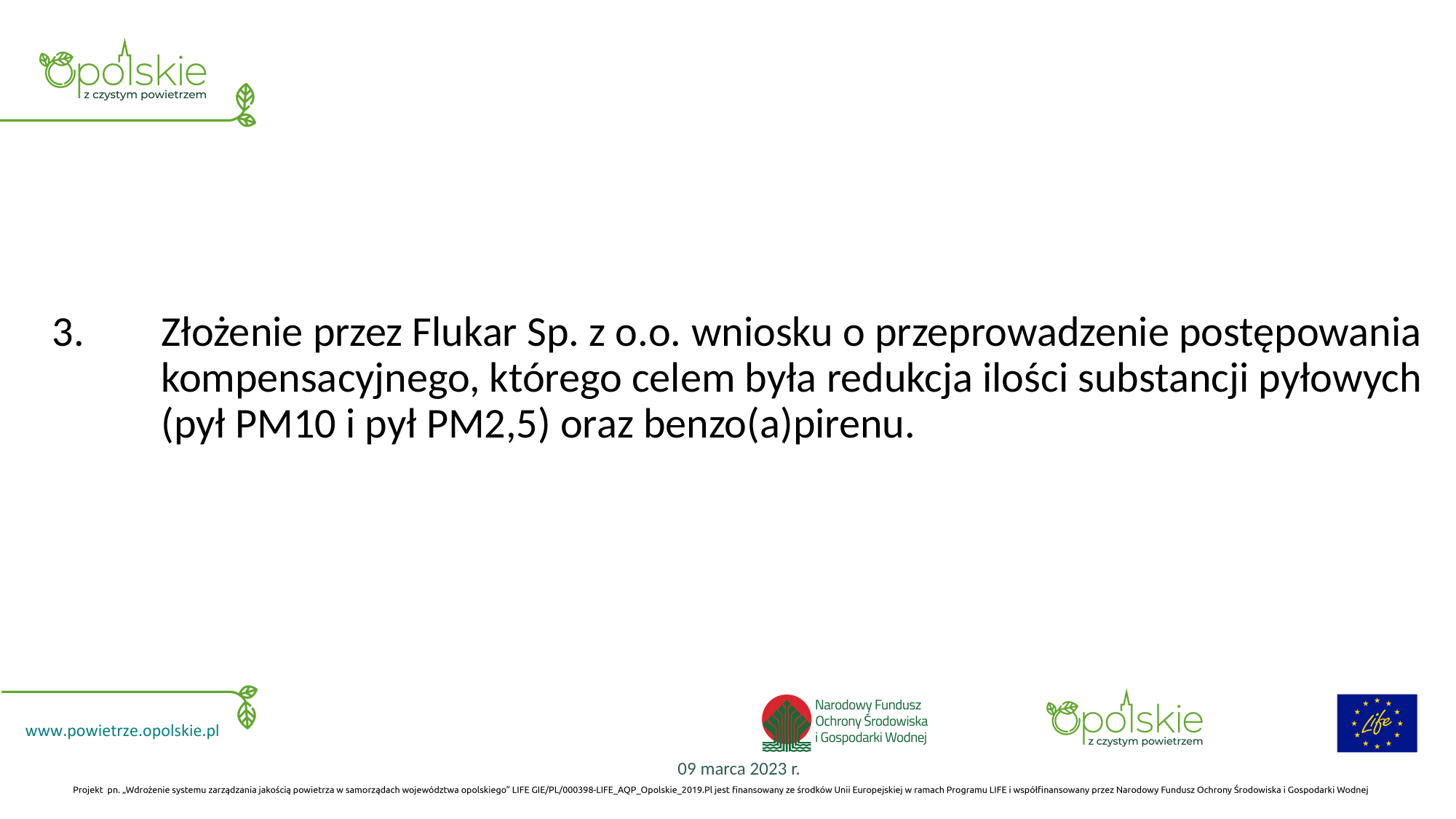

# 3. 	Złożenie przez Flukar Sp. z o.o. wniosku o przeprowadzenie postępowania 	kompensacyjnego, którego celem była redukcja ilości substancji pyłowych 	(pył PM10 i pył PM2,5) oraz benzo(a)pirenu.
09 marca 2023 r.